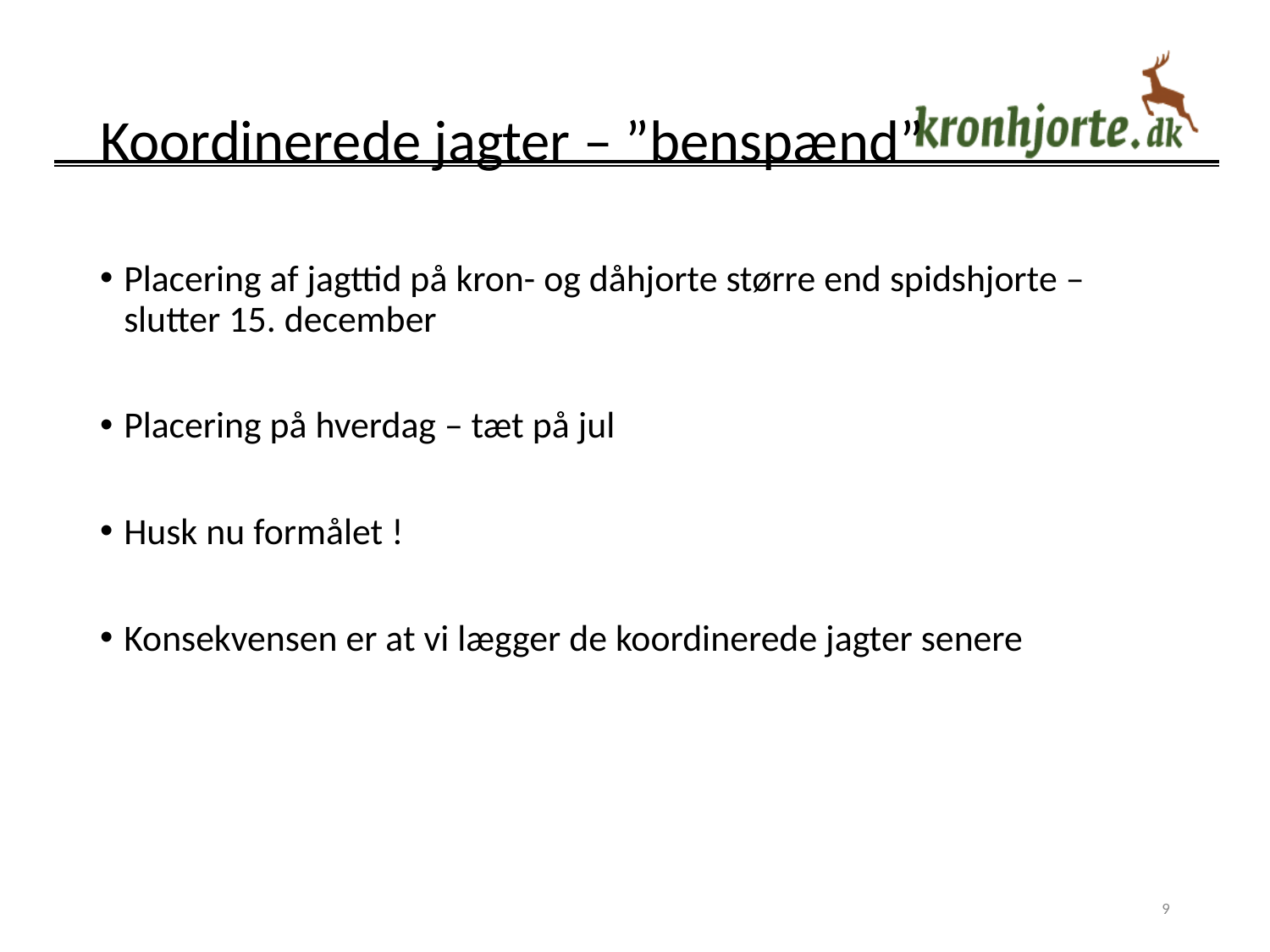

# Koordinerede jagter – ”benspænd”
Placering af jagttid på kron- og dåhjorte større end spidshjorte – 	slutter 15. december

Placering på hverdag – tæt på jul

Husk nu formålet !

Konsekvensen er at vi lægger de koordinerede jagter senere
9